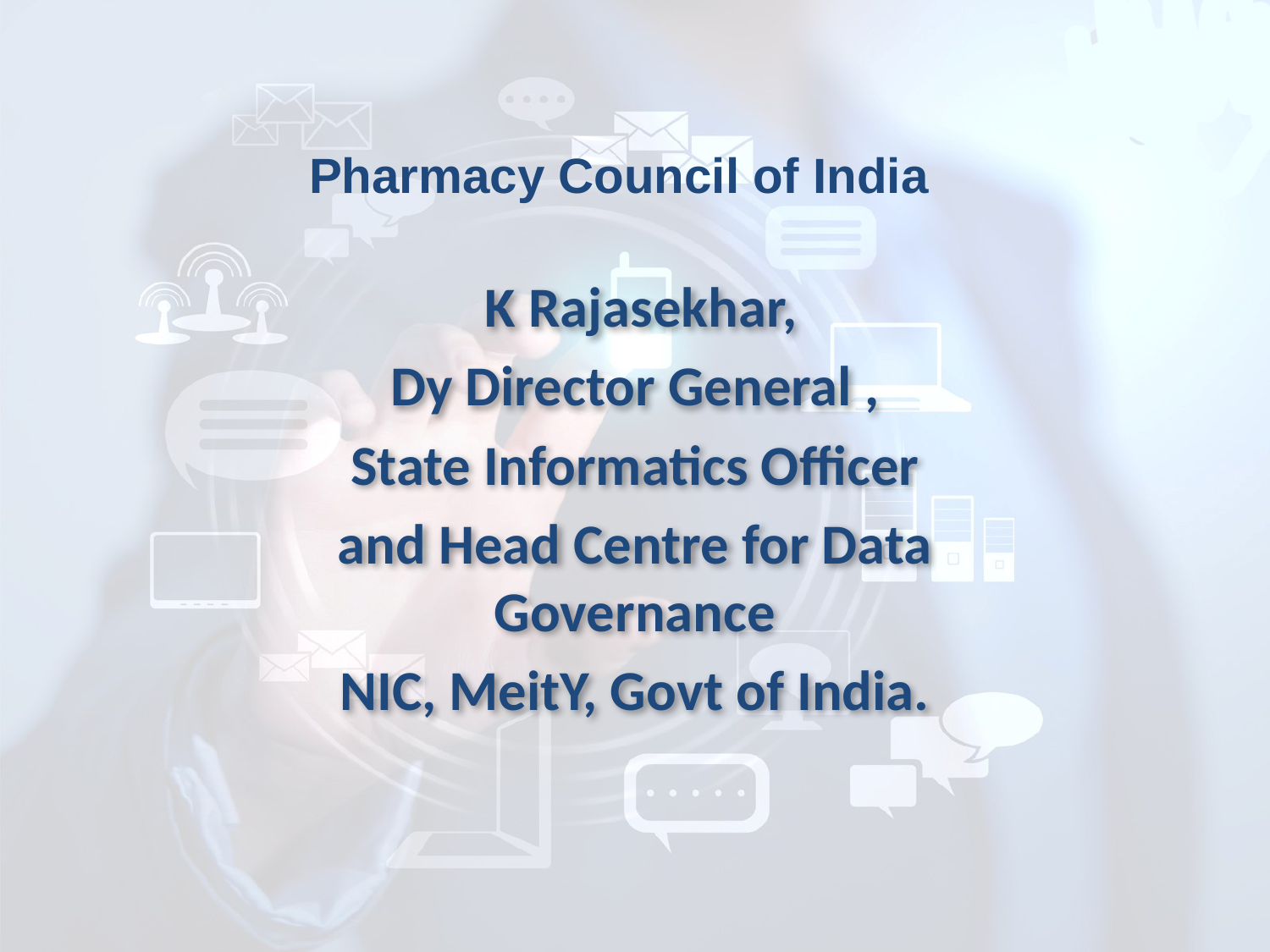

Pharmacy Council of India
 K Rajasekhar,
Dy Director General ,
State Informatics Officer
and Head Centre for Data Governance
NIC, MeitY, Govt of India.